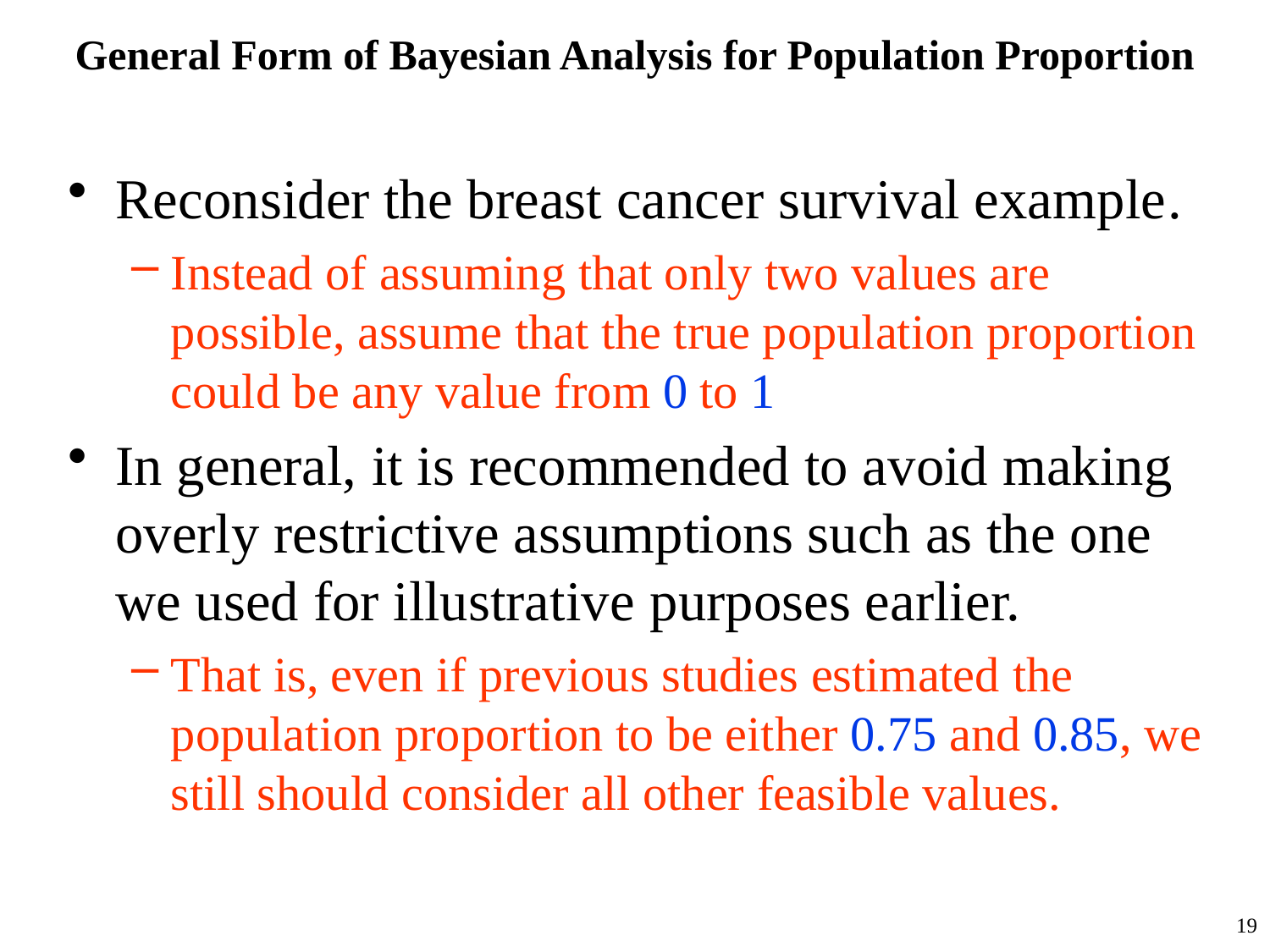

# General Form of Bayesian Analysis for Population Proportion
Reconsider the breast cancer survival example.
Instead of assuming that only two values are possible, assume that the true population proportion could be any value from 0 to 1
In general, it is recommended to avoid making overly restrictive assumptions such as the one we used for illustrative purposes earlier.
That is, even if previous studies estimated the population proportion to be either 0.75 and 0.85, we still should consider all other feasible values.
19